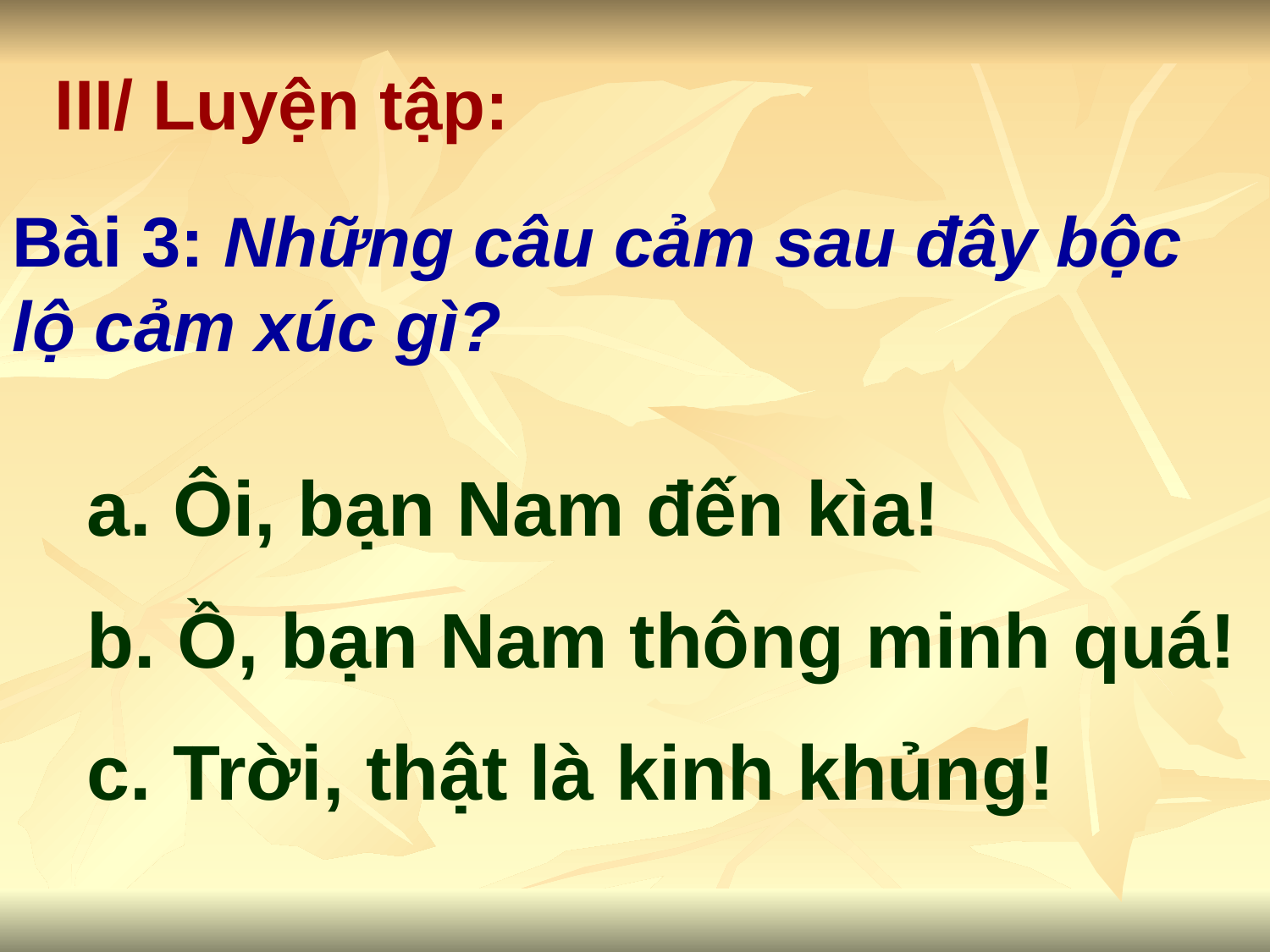

III/ Luyện tập:
Bài 3: Những câu cảm sau đây bộc lộ cảm xúc gì?
a. Ôi, bạn Nam đến kìa!
b. Ồ, bạn Nam thông minh quá!
c. Trời, thật là kinh khủng!